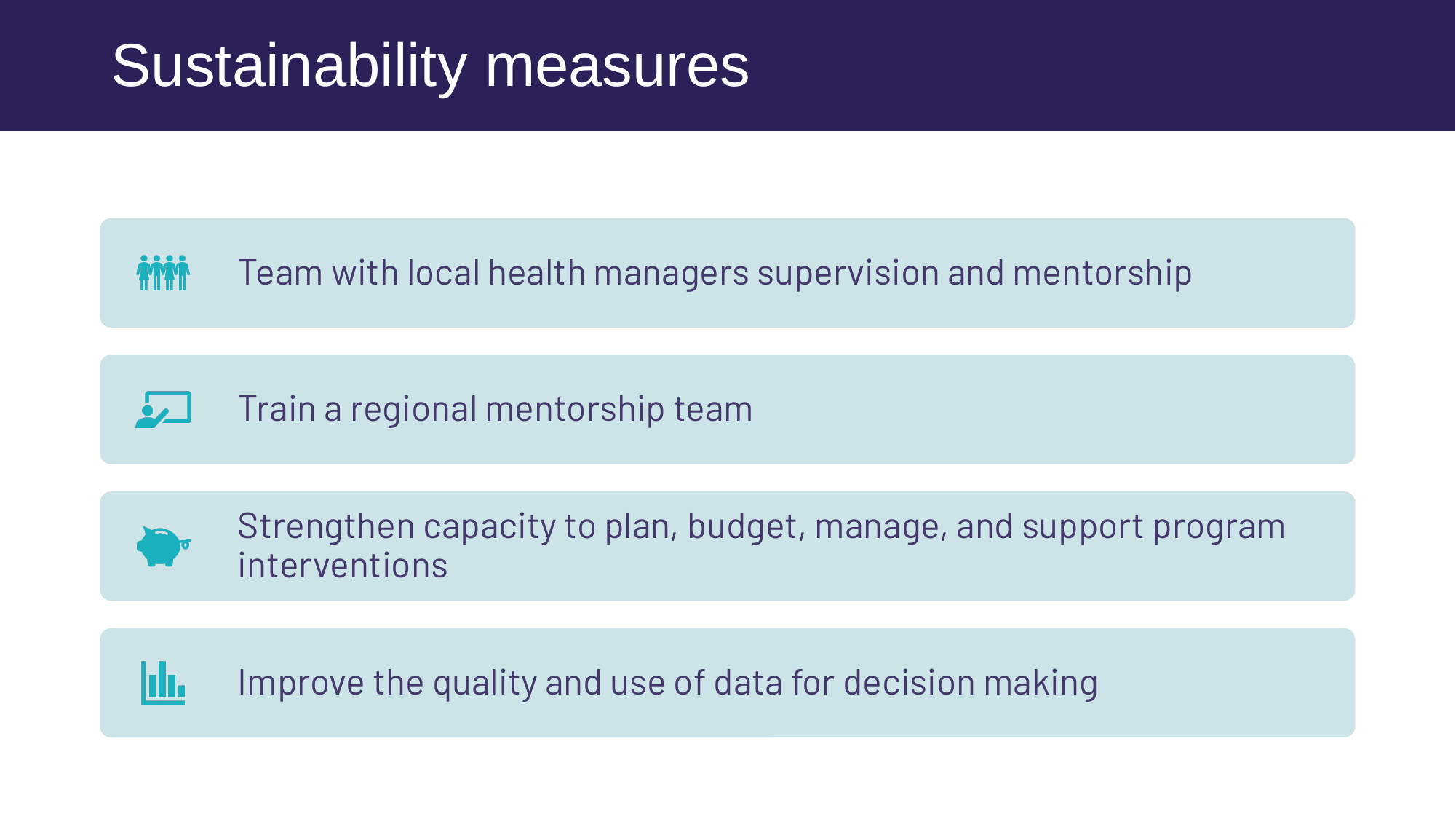

# Sustainability measures

Team with local health managers supervision and mentorship
Train a regional mentorship team
Strengthen capacity to plan, budget, manage, and support program interventions
Improve the quality and use of data for decision making